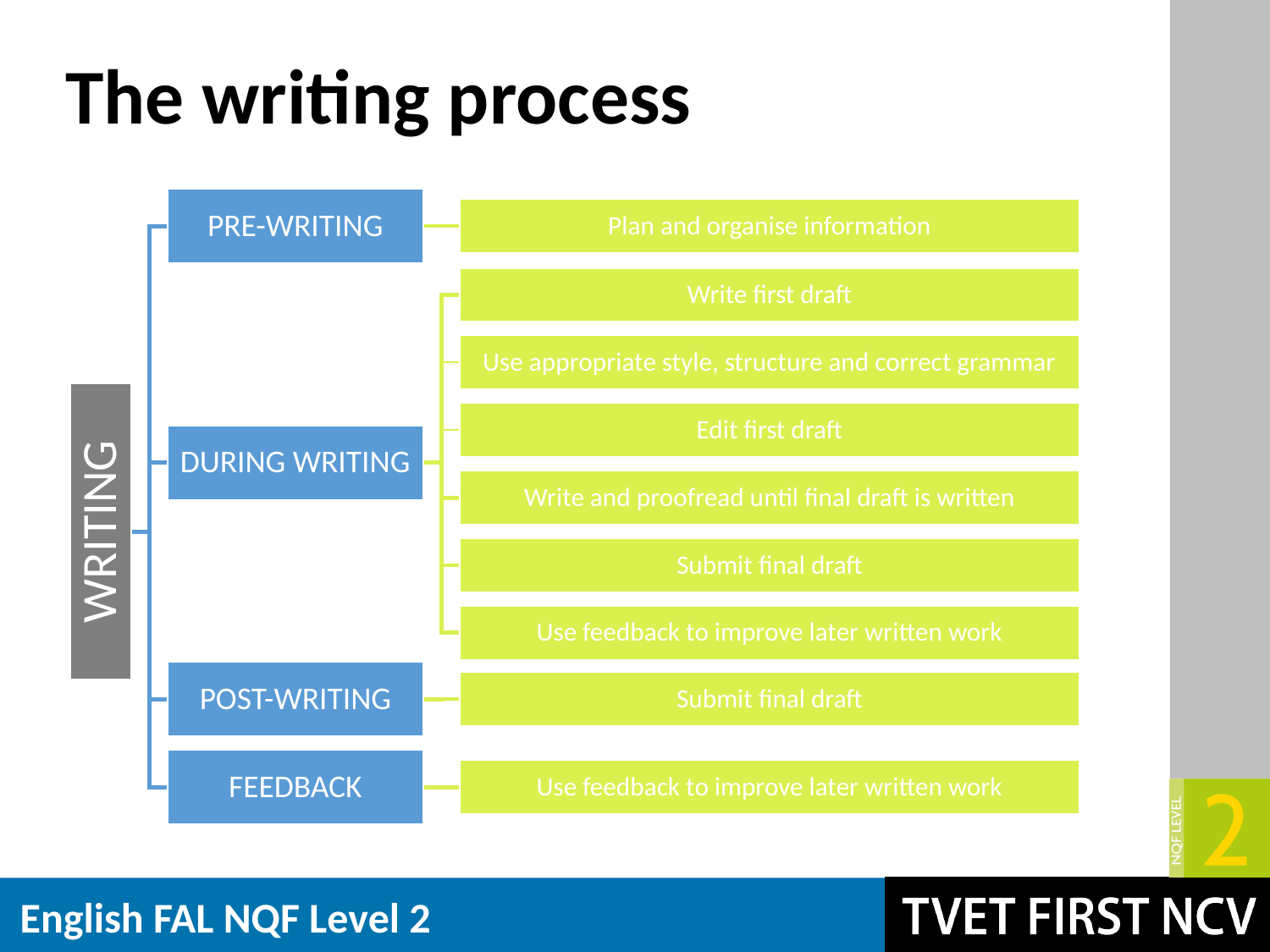

# The writing process

WRITING
PRE-WRITING
Plan and organise information
DURING WRITING
Write first draft
Use appropriate style, structure and correct grammar
Edit first draft
Write and proofread until final draft is written
Submit final draft
Use feedback to improve later written work
POST-WRITING
Submit final draft
FEEDBACK
Use feedback to improve later written work